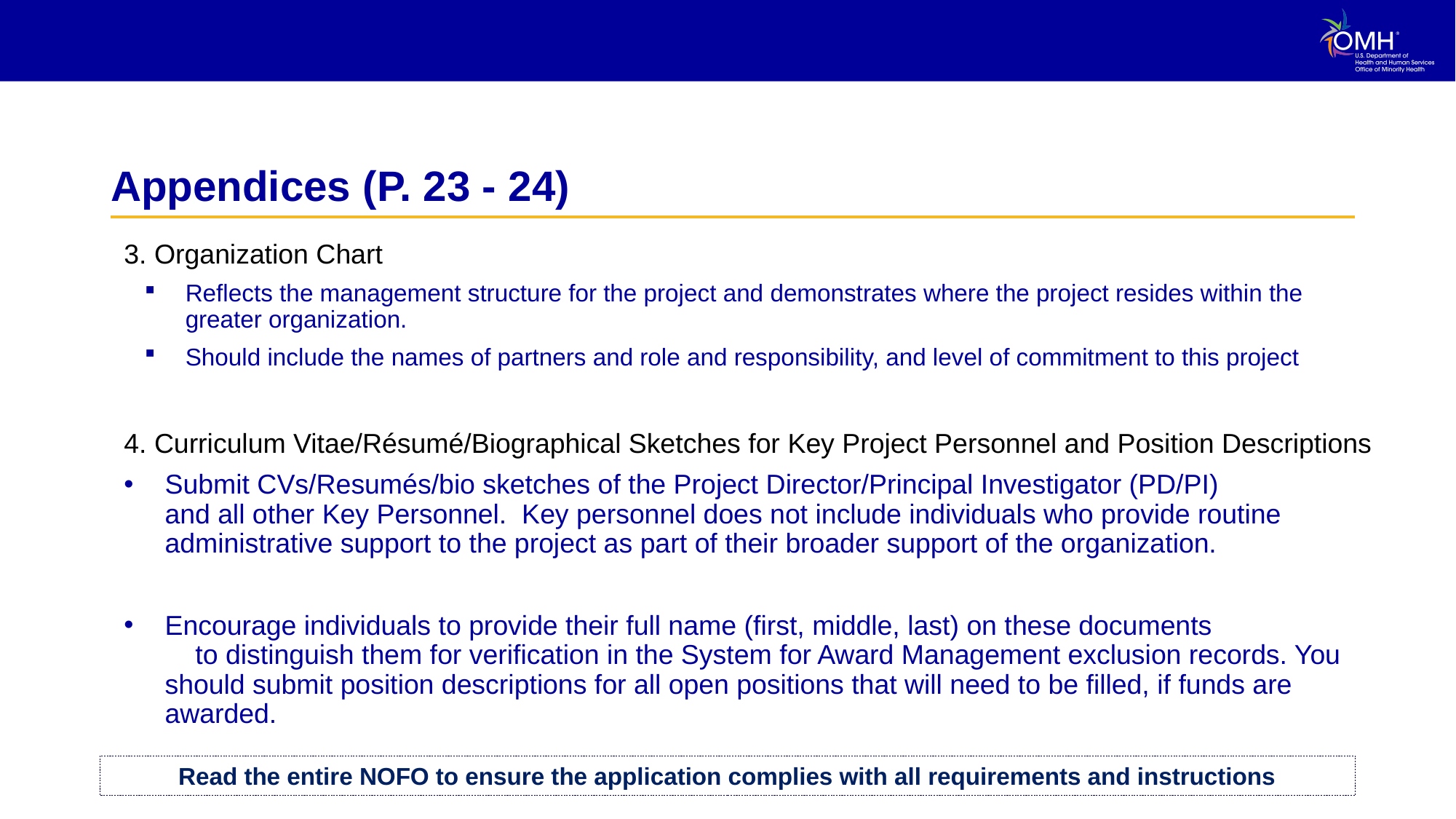

# Appendices (P. 23 - 24)
3. Organization Chart
Reflects the management structure for the project and demonstrates where the project resides within the greater organization.
Should include the names of partners and role and responsibility, and level of commitment to this project

4. Curriculum Vitae/Résumé/Biographical Sketches for Key Project Personnel and Position Descriptions
Submit CVs/Resumés/bio sketches of the Project Director/Principal Investigator (PD/PI)                     and all other Key Personnel.  Key personnel does not include individuals who provide routine administrative support to the project as part of their broader support of the organization.

Encourage individuals to provide their full name (first, middle, last) on these documents                           to distinguish them for verification in the System for Award Management exclusion records. You should submit position descriptions for all open positions that will need to be filled, if funds are awarded.
Read the entire NOFO to ensure the application complies with all requirements and instructions